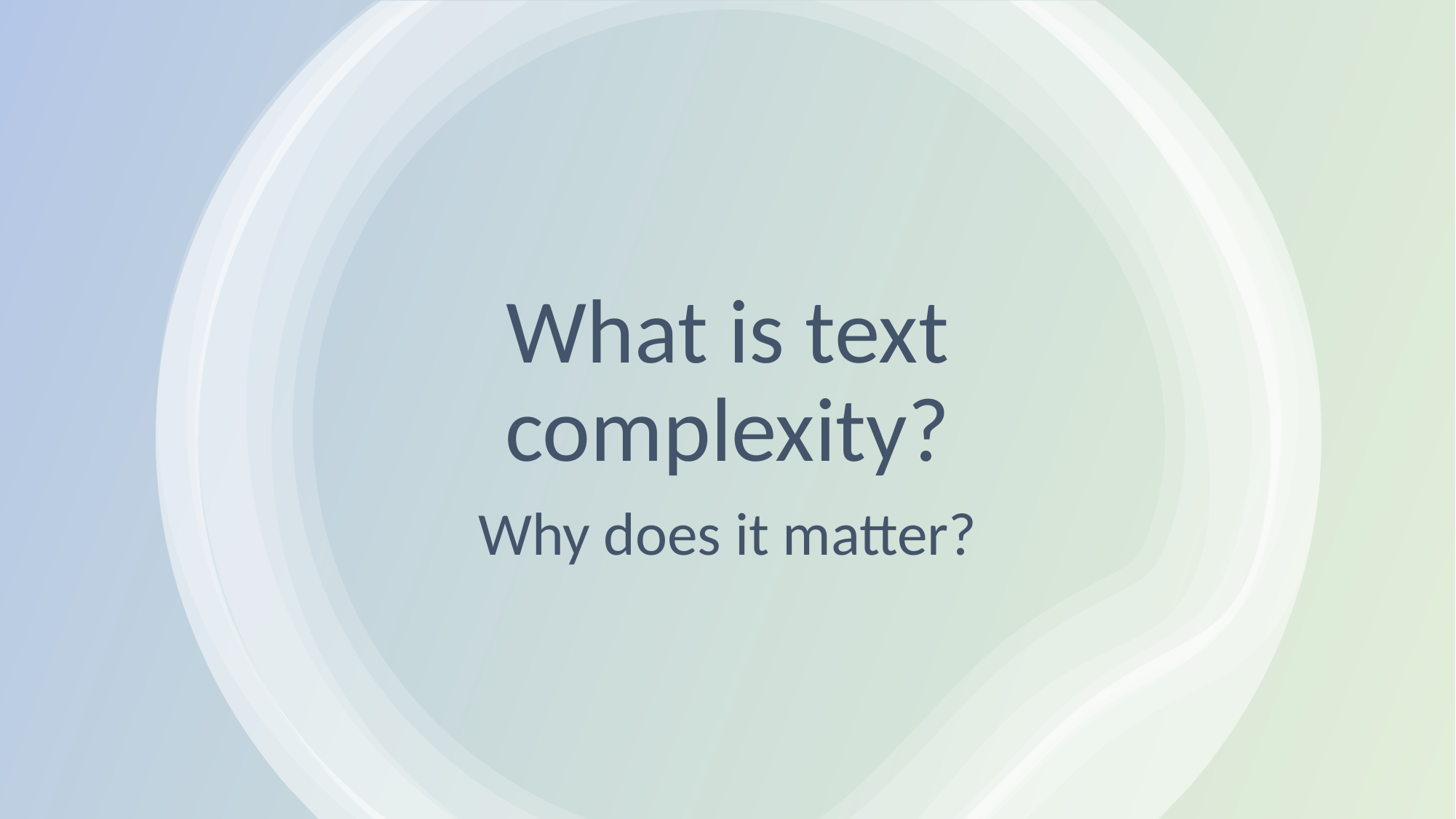

# What is text complexity?
Why does it matter?